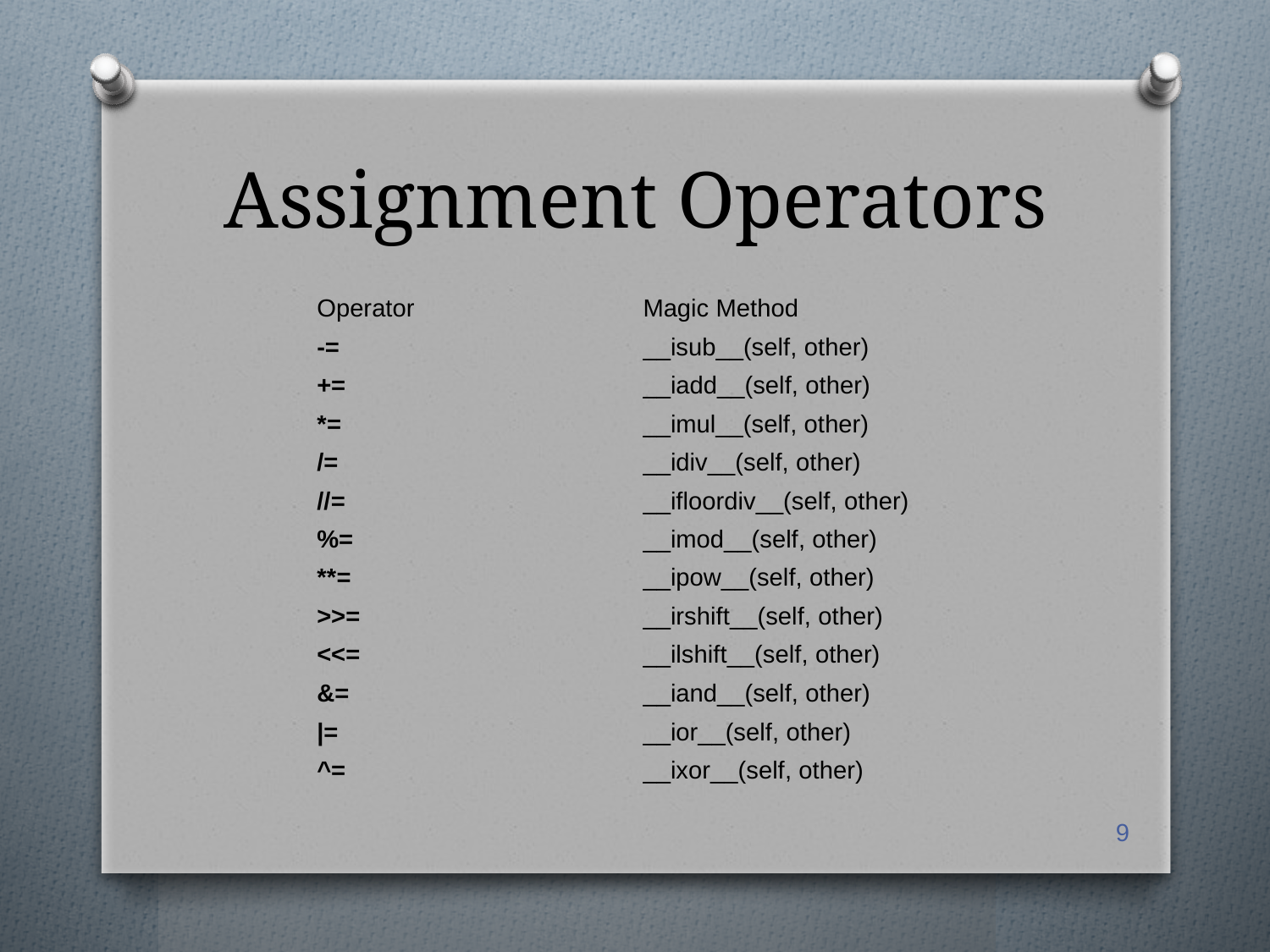

# Assignment Operators
| Operator | Magic Method |
| --- | --- |
| -= | \_\_isub\_\_(self, other) |
| += | \_\_iadd\_\_(self, other) |
| \*= | \_\_imul\_\_(self, other) |
| /= | \_\_idiv\_\_(self, other) |
| //= | \_\_ifloordiv\_\_(self, other) |
| %= | \_\_imod\_\_(self, other) |
| \*\*= | \_\_ipow\_\_(self, other) |
| >>= | \_\_irshift\_\_(self, other) |
| <<= | \_\_ilshift\_\_(self, other) |
| &= | \_\_iand\_\_(self, other) |
| |= | \_\_ior\_\_(self, other) |
| ^= | \_\_ixor\_\_(self, other) |
9